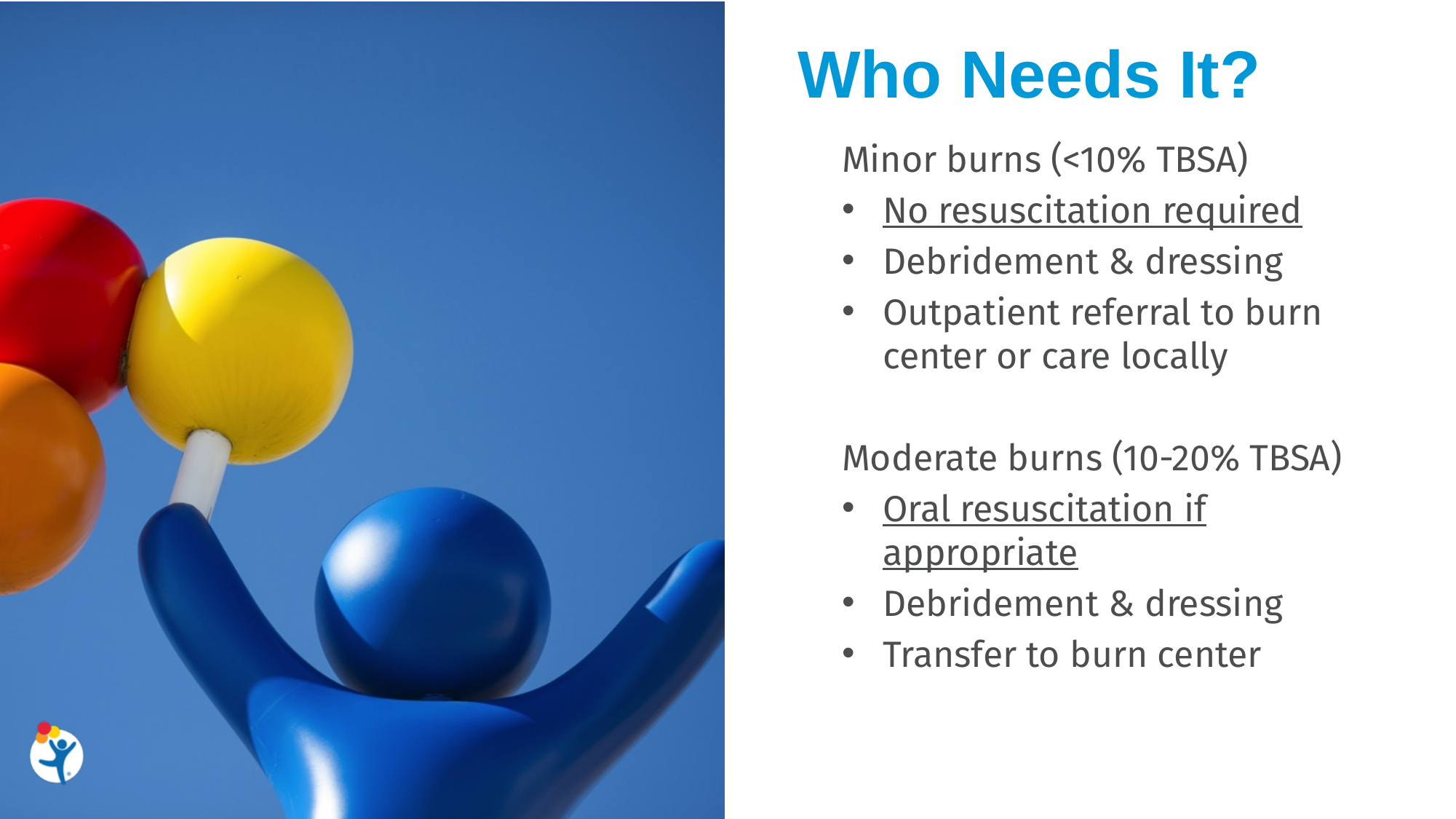

Who Needs It?
Minor burns (<10% TBSA)
No resuscitation required
Debridement & dressing
Outpatient referral to burn center or care locally

Moderate burns (10-20% TBSA)
Oral resuscitation if appropriate
Debridement & dressing
Transfer to burn center